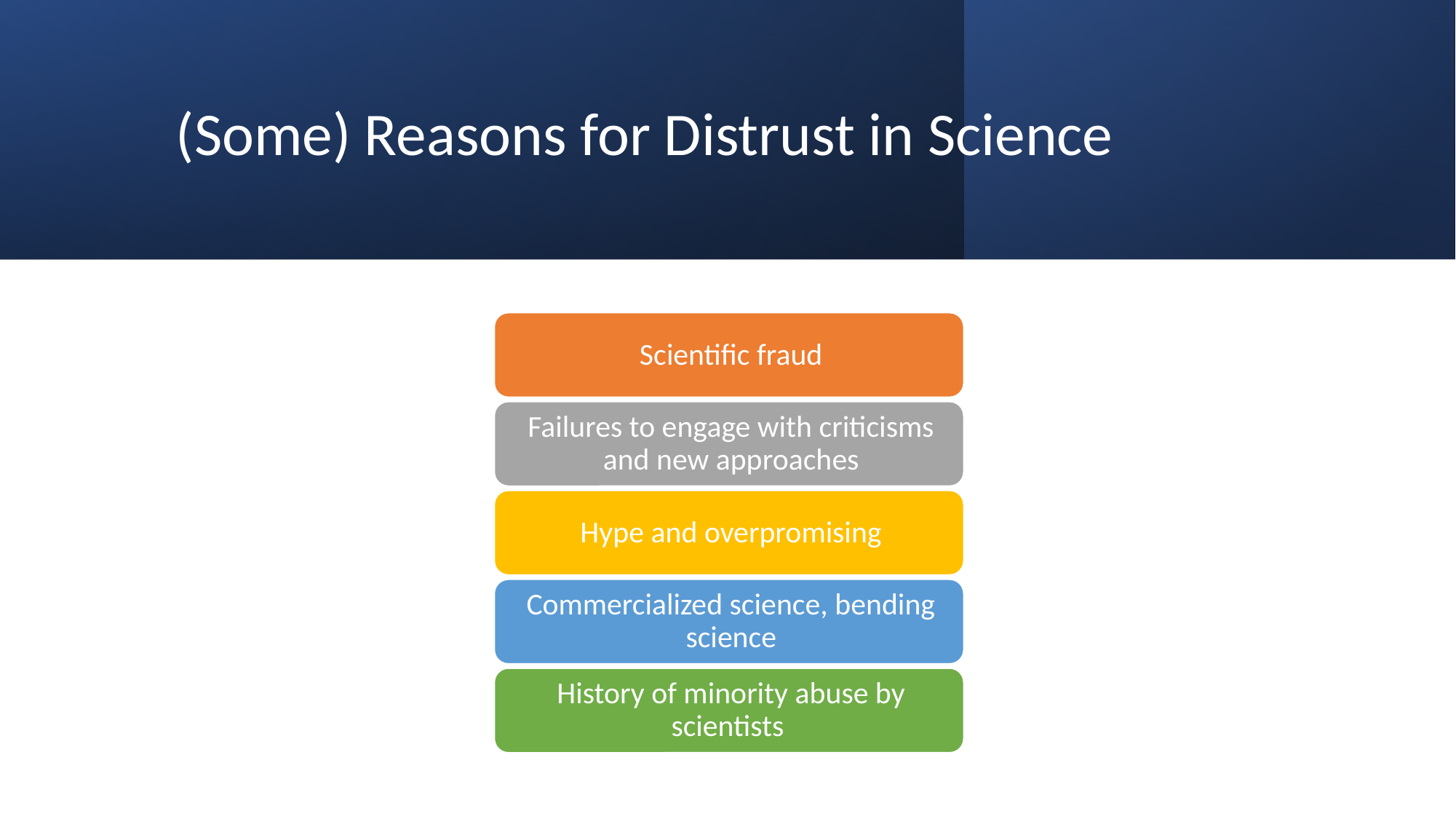

# (Some) Reasons for Distrust in Science
Scientific fraud
Failures to engage with criticisms and new approaches
Hype and overpromising
Commercialized science, bending science
History of minority abuse by scientists